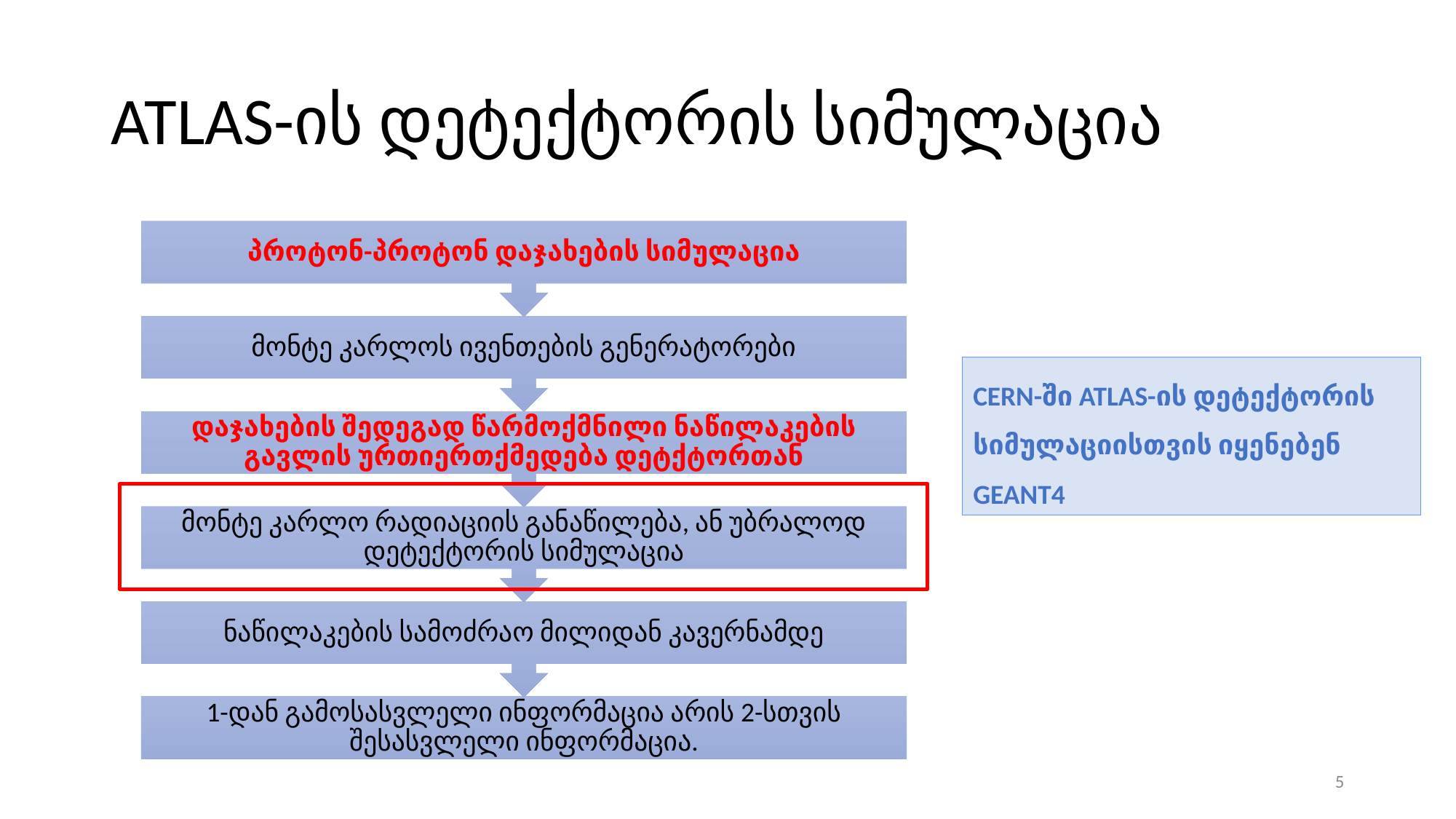

# ATLAS-ის დეტექტორის სიმულაცია
1-დან გამოსასვლელი ინფორმაცია არის 2-სთვის შესასვლელი ინფორმაცია.
ნაწილაკების სამოძრაო მილიდან კავერნამდე
მონტე კარლო რადიაციის განაწილება, ან უბრალოდ დეტექტორის სიმულაცია
დაჯახების შედეგად წარმოქმნილი ნაწილაკების გავლის ურთიერთქმედება დეტქტორთან
მონტე კარლოს ივენთების გენერატორები
პროტონ-პროტონ დაჯახების სიმულაცია
CERN-ში ATLAS-ის დეტექტორის სიმულაციისთვის იყენებენ GEANT4

5